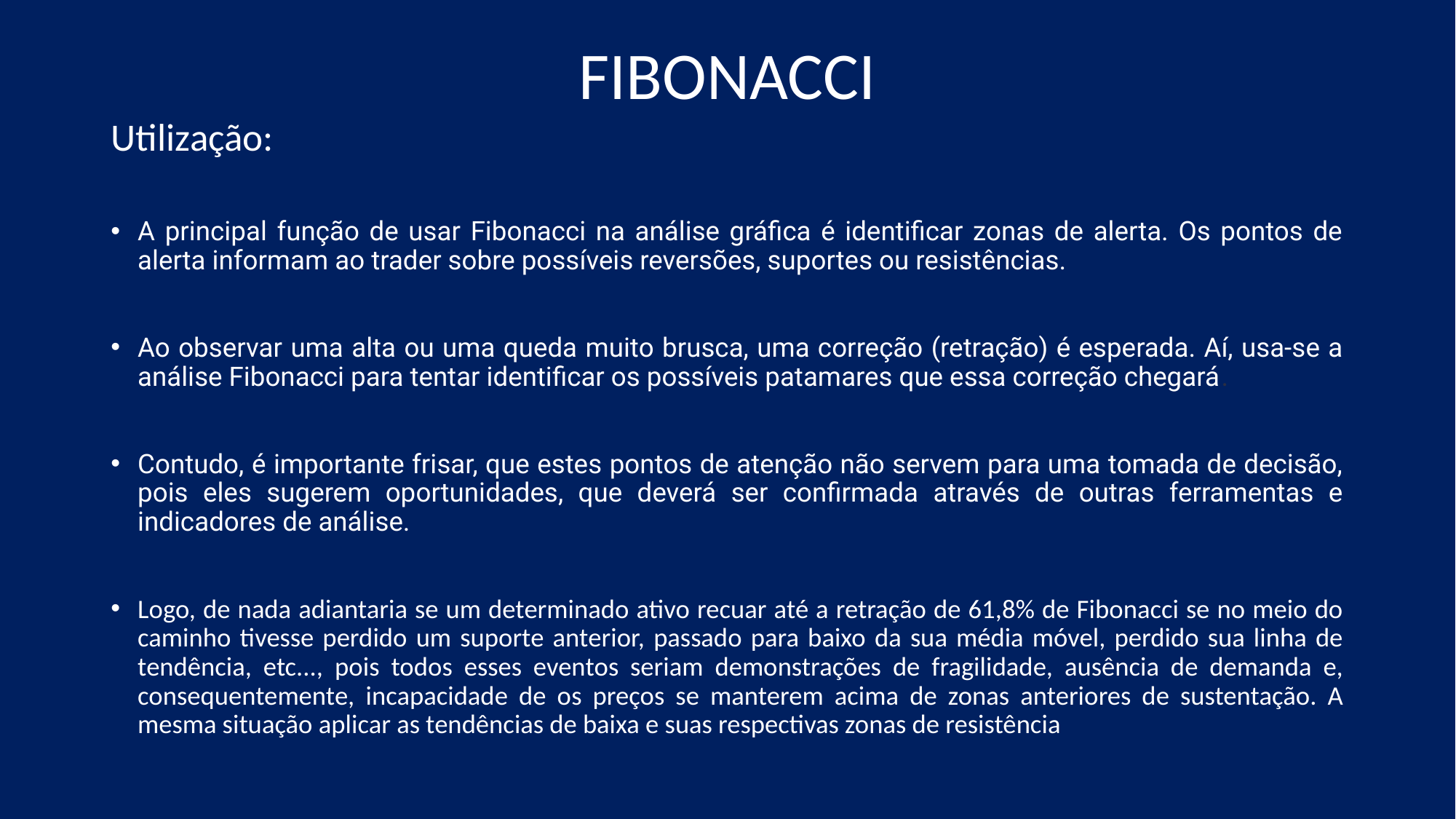

# FIBONACCI
Utilização:

A principal função de usar Fibonacci na análise gráfica é identificar zonas de alerta. Os pontos de alerta informam ao trader sobre possíveis reversões, suportes ou resistências.

Ao observar uma alta ou uma queda muito brusca, uma correção (retração) é esperada. Aí, usa-se a análise Fibonacci para tentar identificar os possíveis patamares que essa correção chegará.

Contudo, é importante frisar, que estes pontos de atenção não servem para uma tomada de decisão, pois eles sugerem oportunidades, que deverá ser confirmada através de outras ferramentas e indicadores de análise.

Logo, de nada adiantaria se um determinado ativo recuar até a retração de 61,8% de Fibonacci se no meio do caminho tivesse perdido um suporte anterior, passado para baixo da sua média móvel, perdido sua linha de tendência, etc..., pois todos esses eventos seriam demonstrações de fragilidade, ausência de demanda e, consequentemente, incapacidade de os preços se manterem acima de zonas anteriores de sustentação. A mesma situação aplicar as tendências de baixa e suas respectivas zonas de resistência